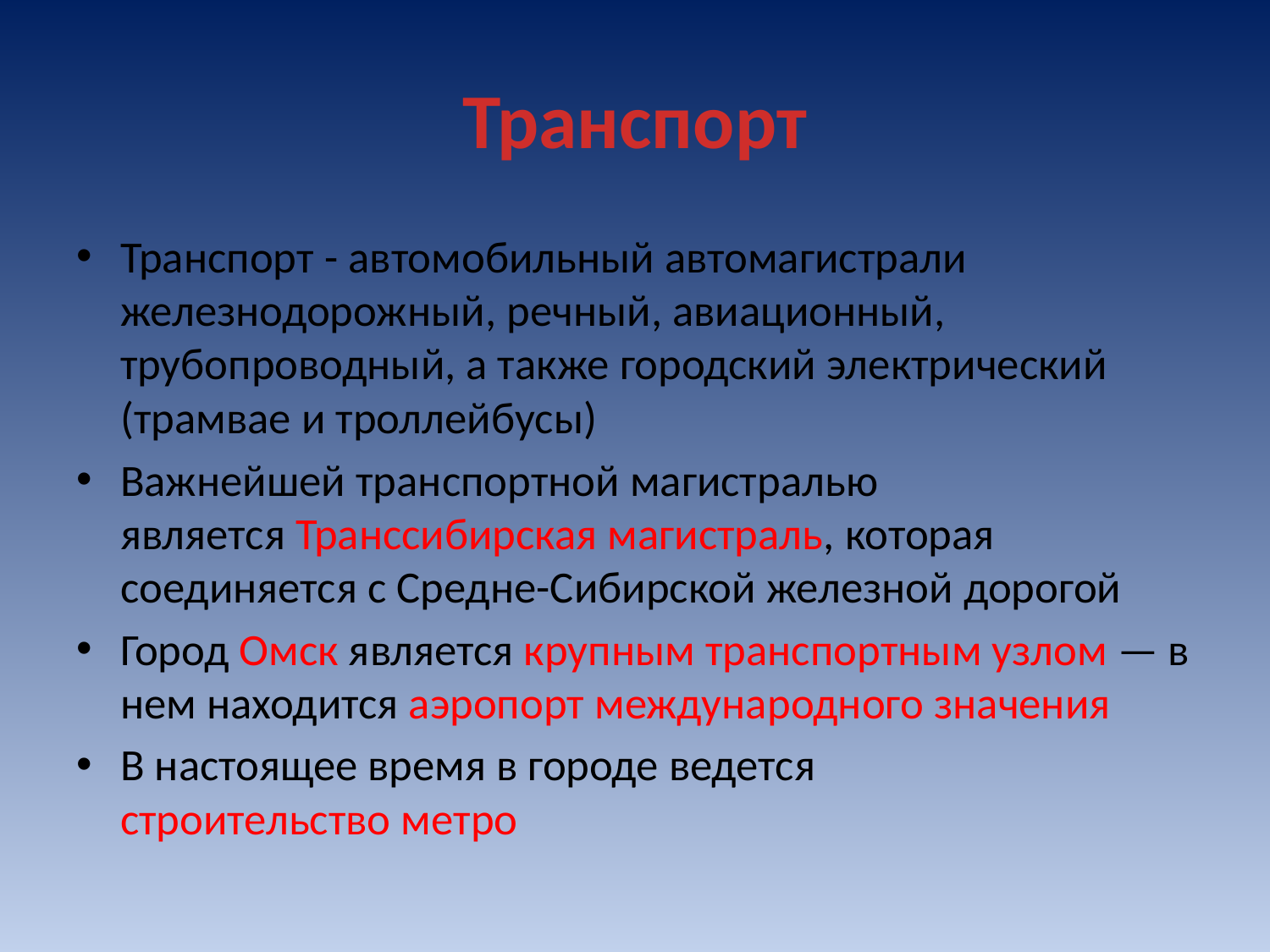

# Транспорт
Транспорт - автомобильный автомагистрали железнодорожный, речный, авиационный, трубопроводный, а также городский электрический (трамвае и троллейбусы)
Важнейшей транспортной магистралью является Транссибирская магистраль, которая соединяется с Средне-Сибирской железной дорогой
Город Омск является крупным транспортным узлом — в нем находится аэропорт международного значения
В настоящее время в городе ведется строительство метро